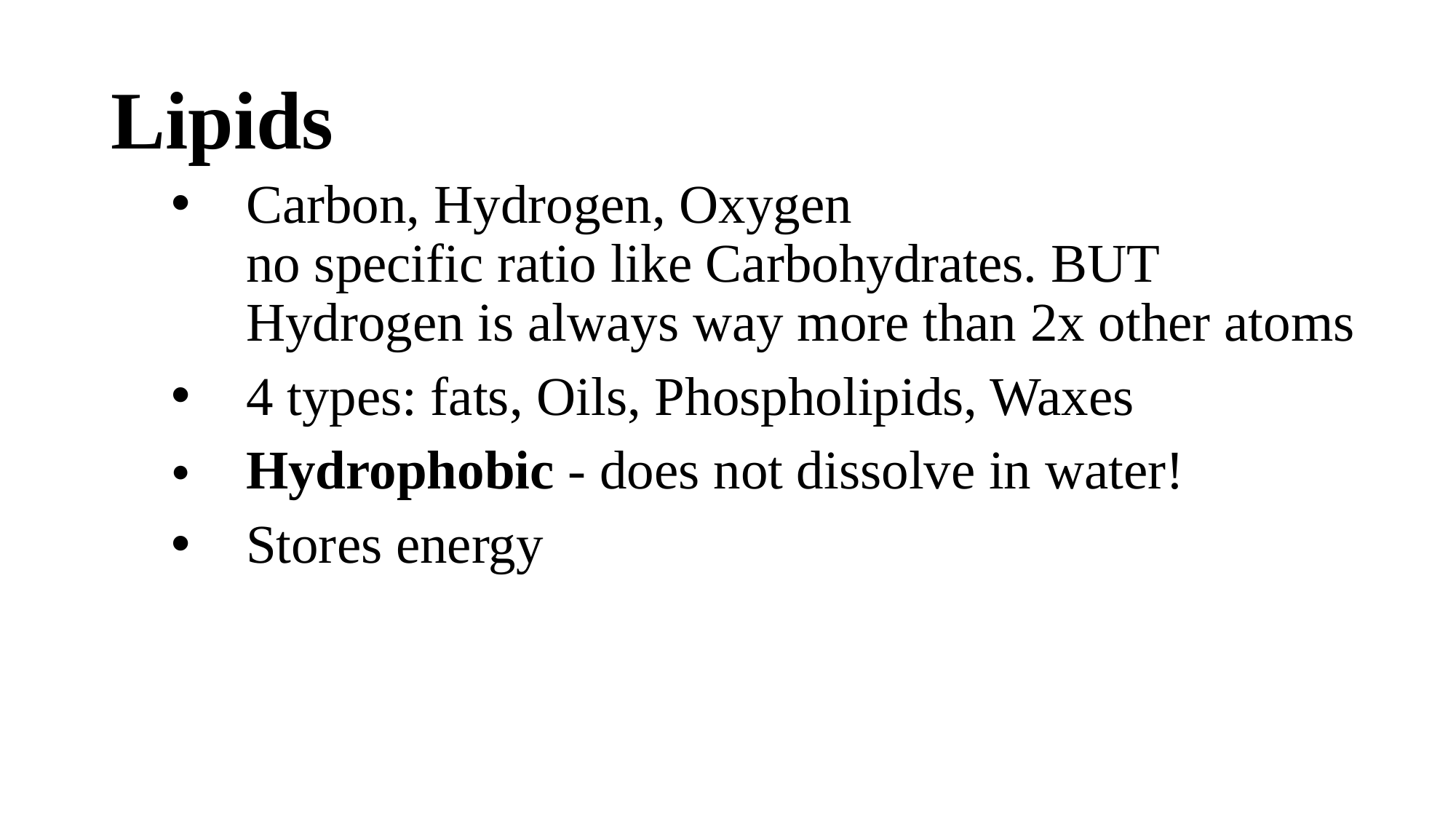

# Lipids
Carbon, Hydrogen, Oxygen
no specific ratio like Carbohydrates. BUT Hydrogen is always way more than 2x other atoms
4 types: fats, Oils, Phospholipids, Waxes
Hydrophobic - does not dissolve in water!
Stores energy